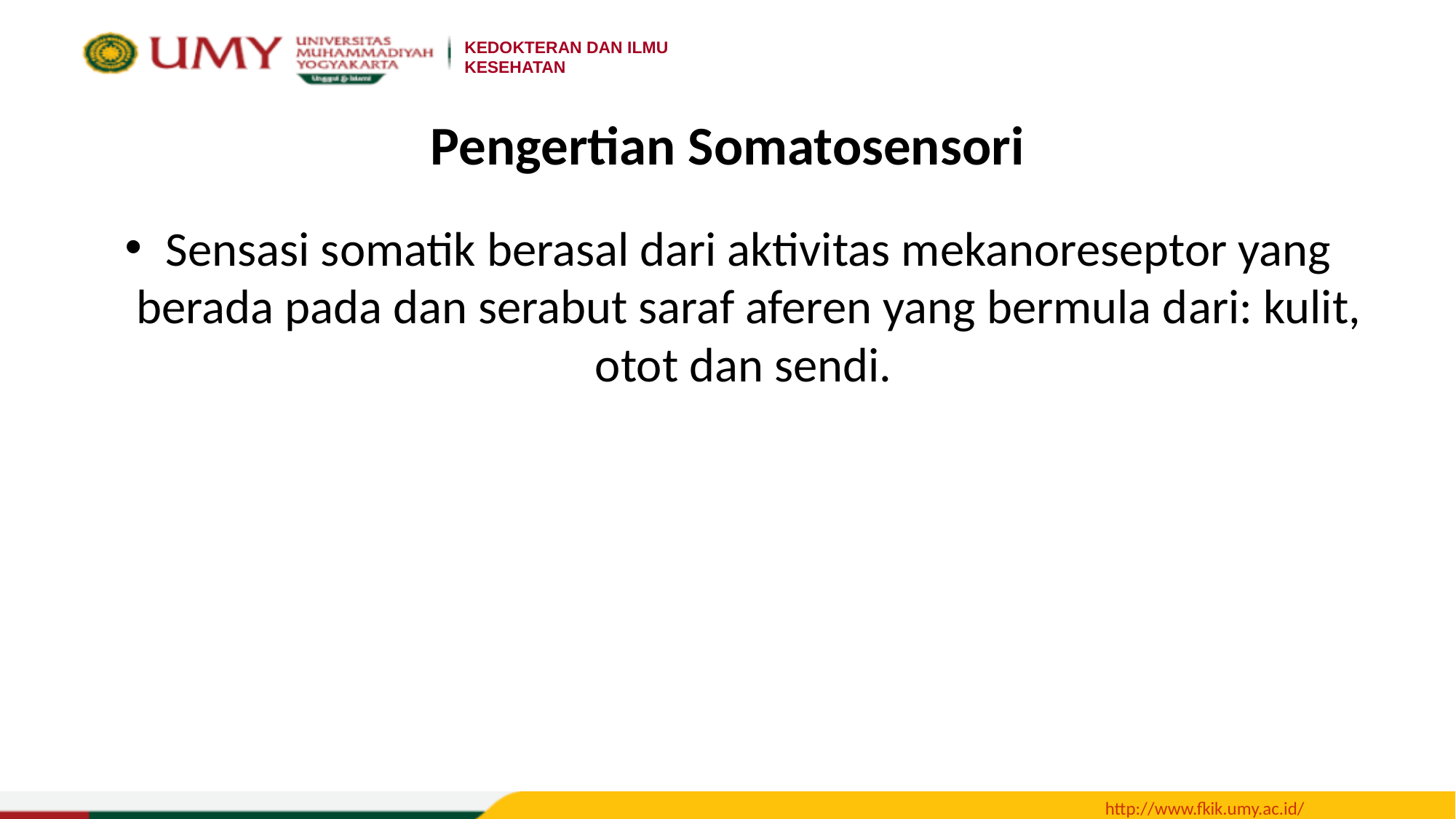

# Pengertian Somatosensori
Sensasi somatik berasal dari aktivitas mekanoreseptor yang berada pada dan serabut saraf aferen yang bermula dari: kulit, otot dan sendi.